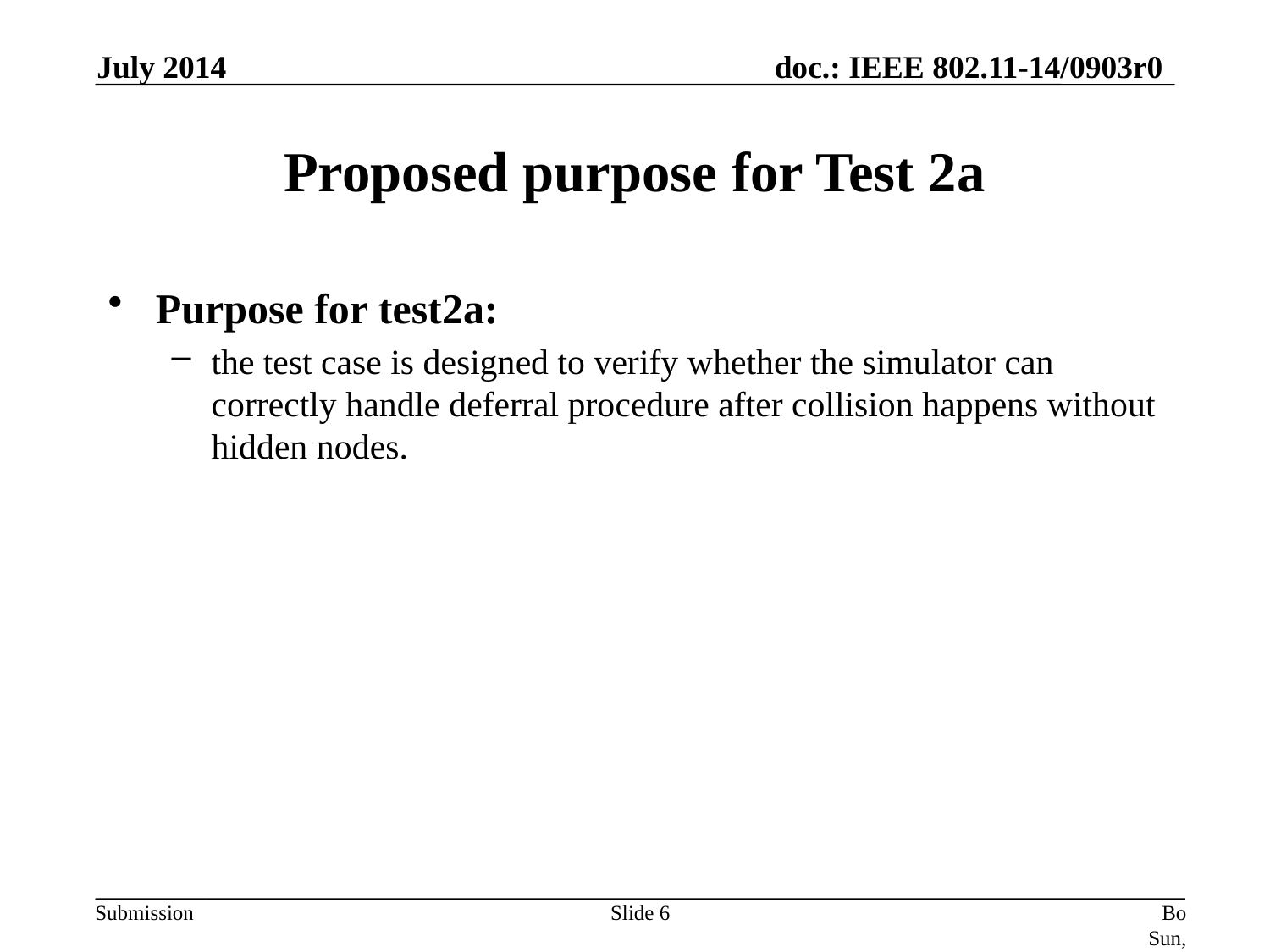

July 2014
# Proposed purpose for Test 2a
Purpose for test2a:
the test case is designed to verify whether the simulator can correctly handle deferral procedure after collision happens without hidden nodes.
Slide 6
Bo Sun, ZTE